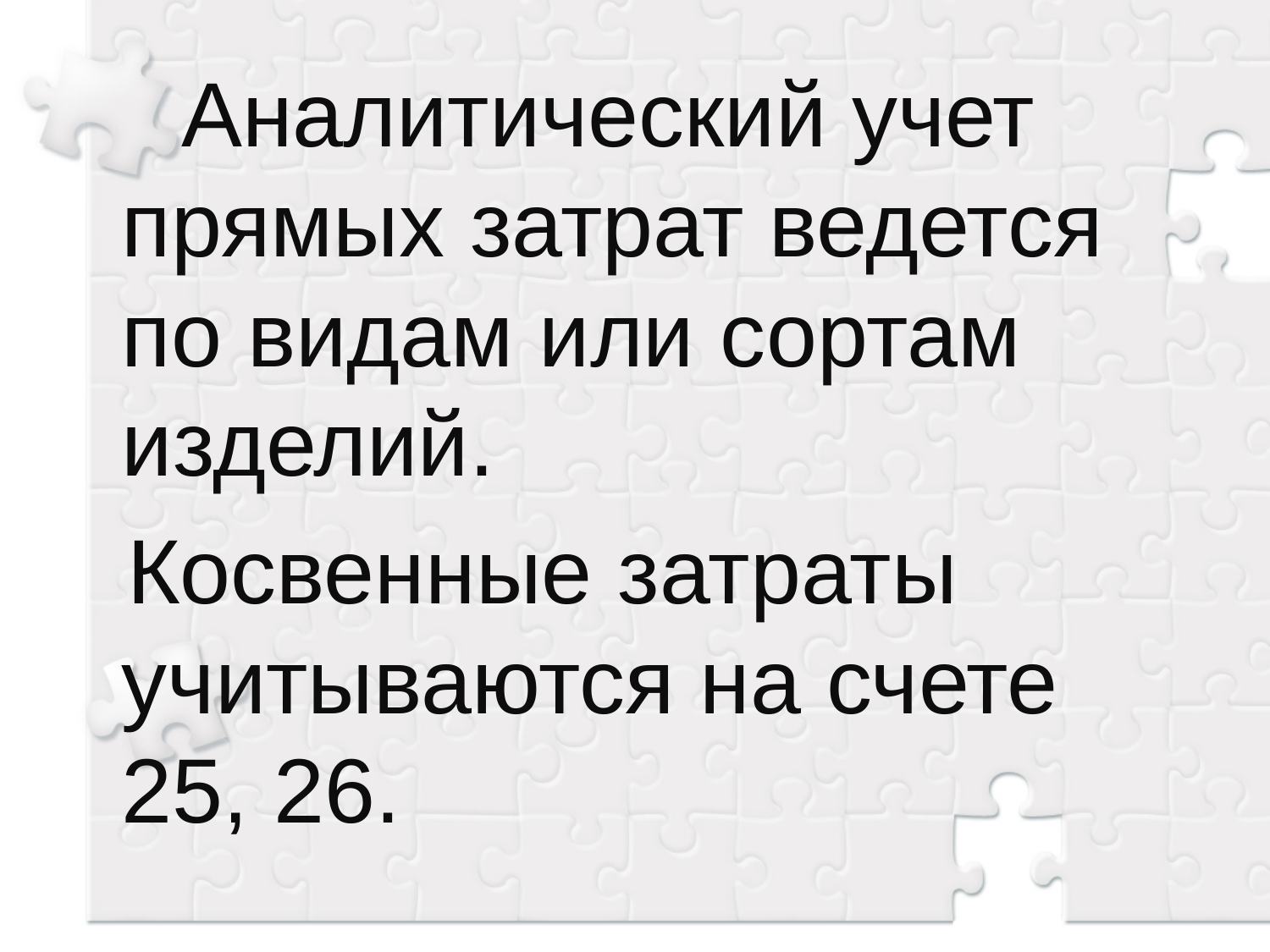

Аналитический учет прямых затрат ведется по видам или сортам изделий.
  Косвенные затраты учитываются на счете 25, 26.